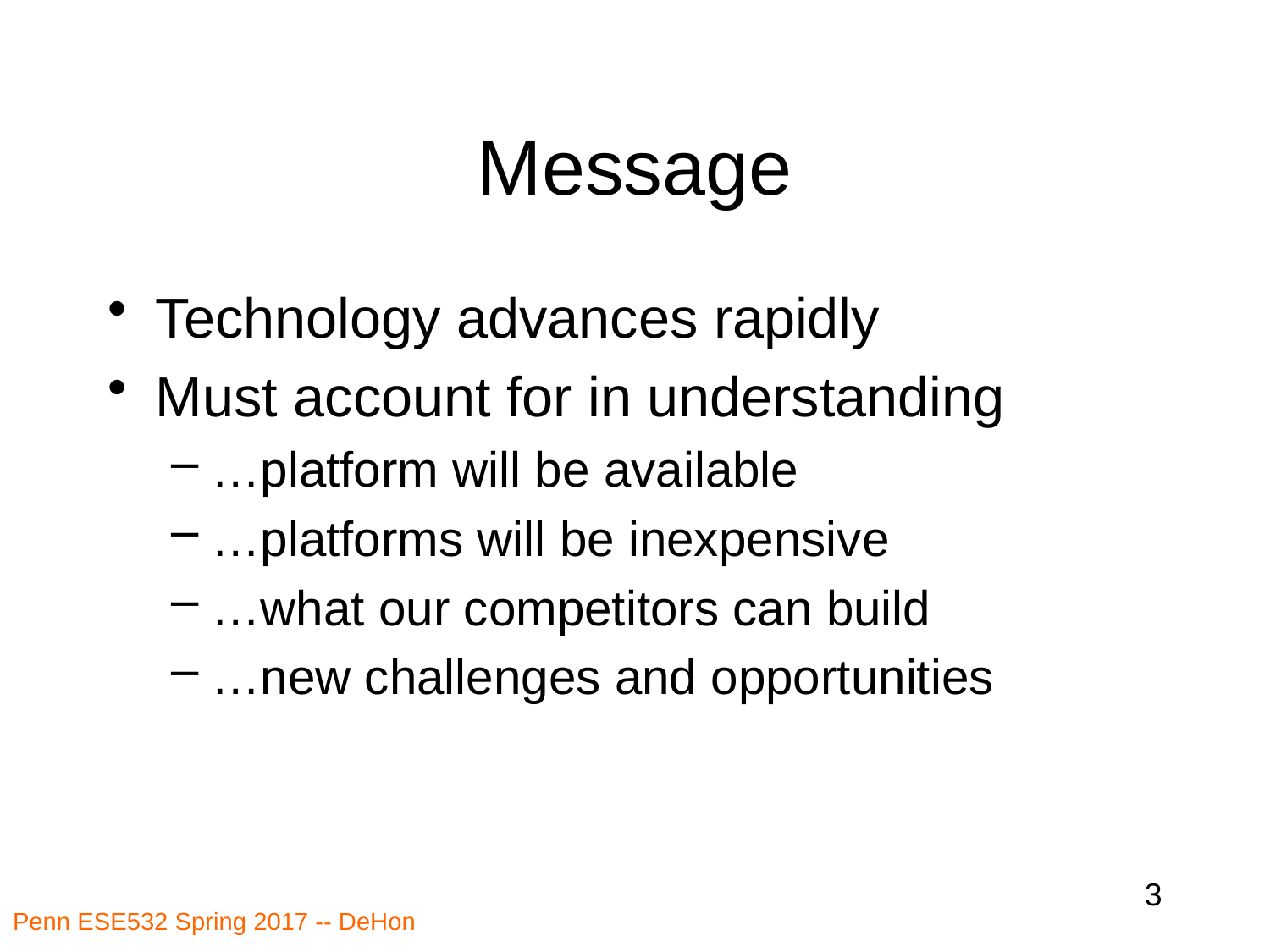

# Message
Technology advances rapidly
Must account for in understanding
…platform will be available
…platforms will be inexpensive
…what our competitors can build
…new challenges and opportunities

3
Penn ESE532 Spring 2017 -- DeHon